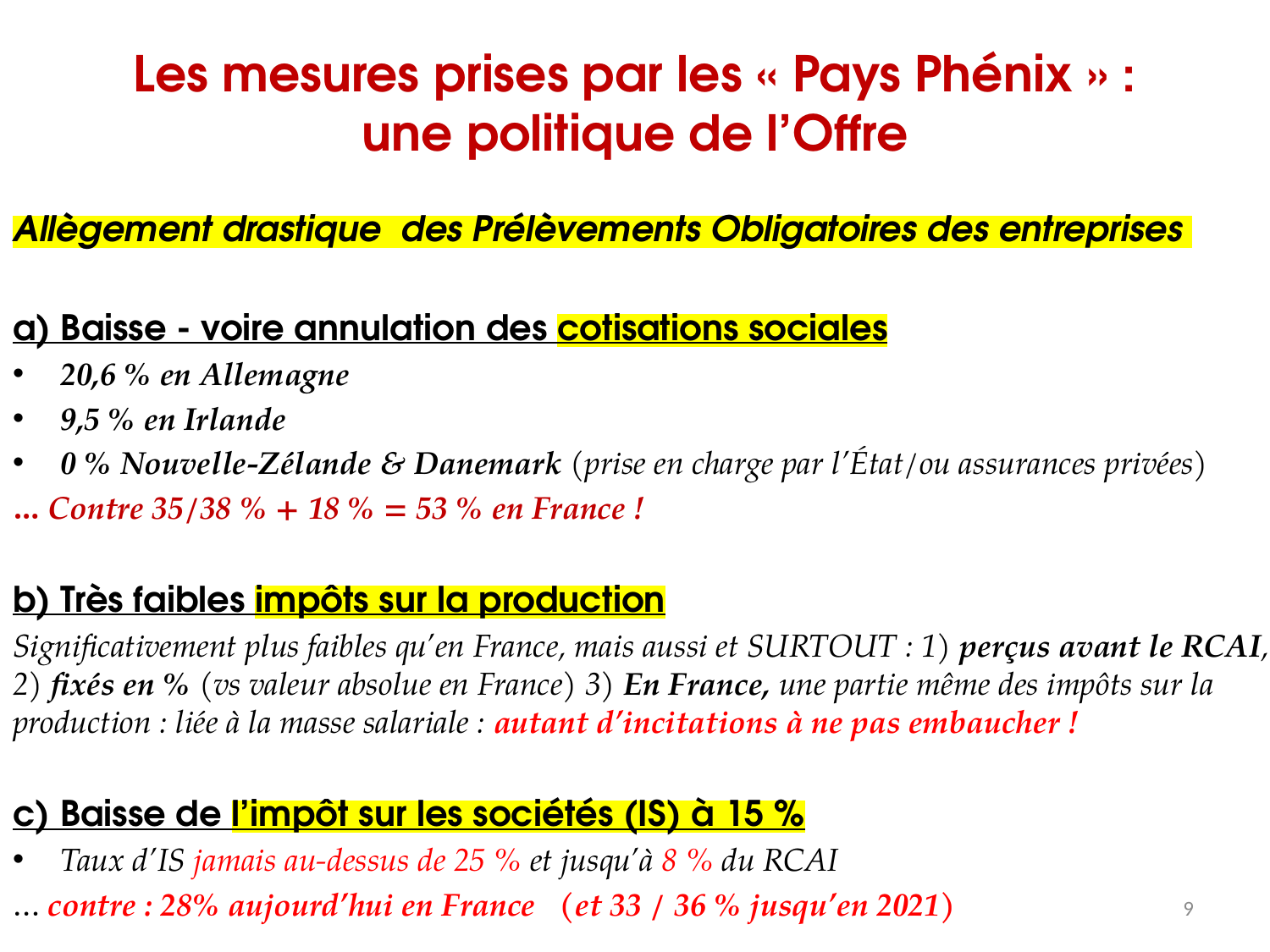

# Les mesures prises par les « Pays Phénix » : une politique de l’Offre
Allègement drastique  des Prélèvements Obligatoires des entreprises

a) Baisse - voire annulation des cotisations sociales
20,6 % en Allemagne
9,5 % en Irlande
0 % Nouvelle-Zélande & Danemark (prise en charge par l’État/ou assurances privées)
… Contre 35/38 % + 18 % = 53 % en France !

b) Très faibles impôts sur la production
Significativement plus faibles qu’en France, mais aussi et SURTOUT : 1) perçus avant le RCAI, 2) fixés en % (vs valeur absolue en France) 3) En France, une partie même des impôts sur la production : liée à la masse salariale : autant d’incitations à ne pas embaucher !

c) Baisse de l’impôt sur les sociétés (IS) à 15 %
Taux d’IS jamais au-dessus de 25 % et jusqu’à 8 % du RCAI
… contre : 28% aujourd’hui en France   (et 33 / 36 % jusqu’en 2021)

9